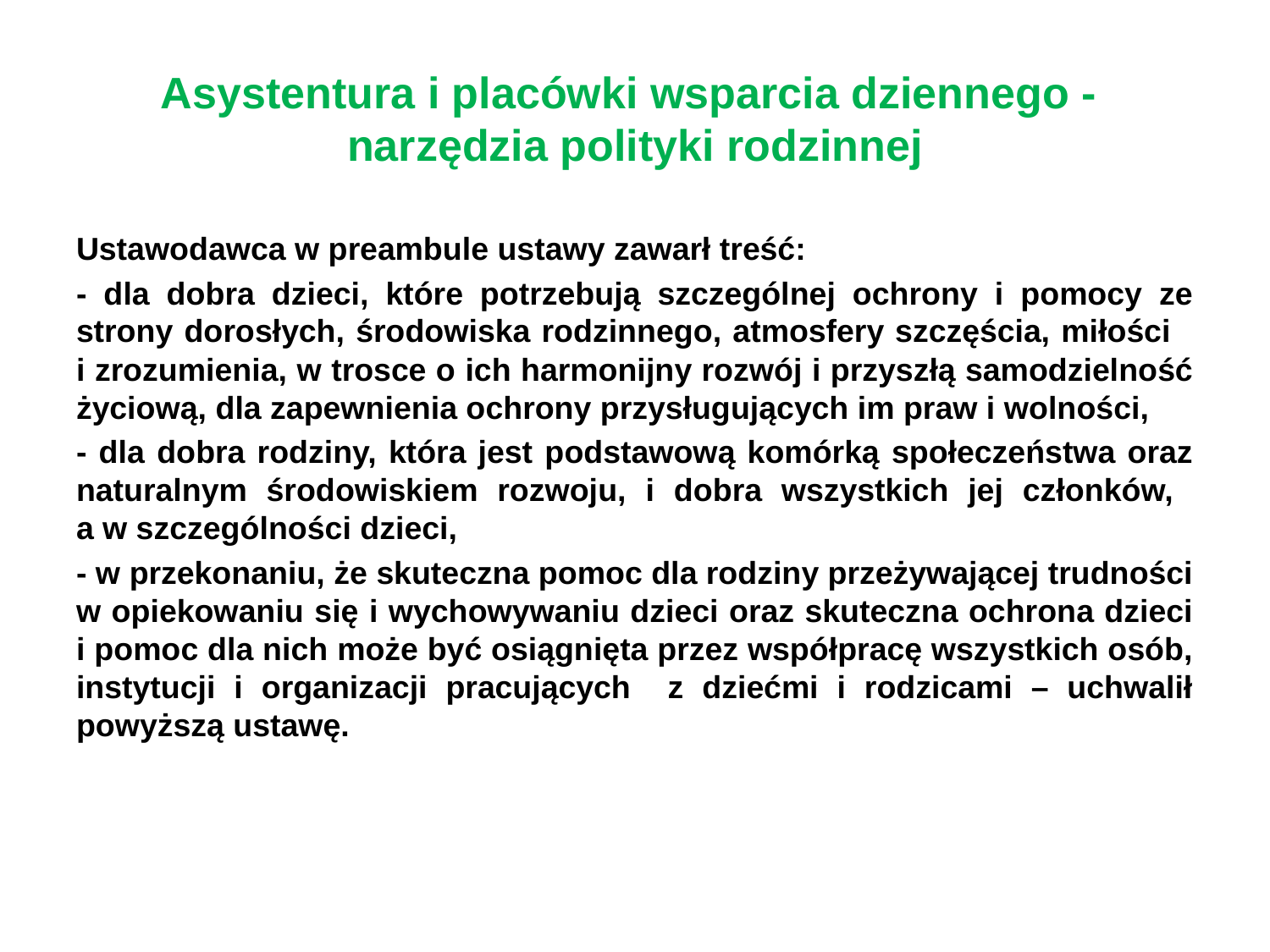

# Asystentura i placówki wsparcia dziennego -  narzędzia polityki rodzinnej
Ustawodawca w preambule ustawy zawarł treść:
- dla dobra dzieci, które potrzebują szczególnej ochrony i pomocy ze strony dorosłych, środowiska rodzinnego, atmosfery szczęścia, miłości
i zrozumienia, w trosce o ich harmonijny rozwój i przyszłą samodzielność życiową, dla zapewnienia ochrony przysługujących im praw i wolności,
- dla dobra rodziny, która jest podstawową komórką społeczeństwa oraz naturalnym środowiskiem rozwoju, i dobra wszystkich jej członków,
a w szczególności dzieci,
- w przekonaniu, że skuteczna pomoc dla rodziny przeżywającej trudności w opiekowaniu się i wychowywaniu dzieci oraz skuteczna ochrona dzieci i pomoc dla nich może być osiągnięta przez współpracę wszystkich osób, instytucji i organizacji pracujących  z dziećmi i rodzicami – uchwalił powyższą ustawę.